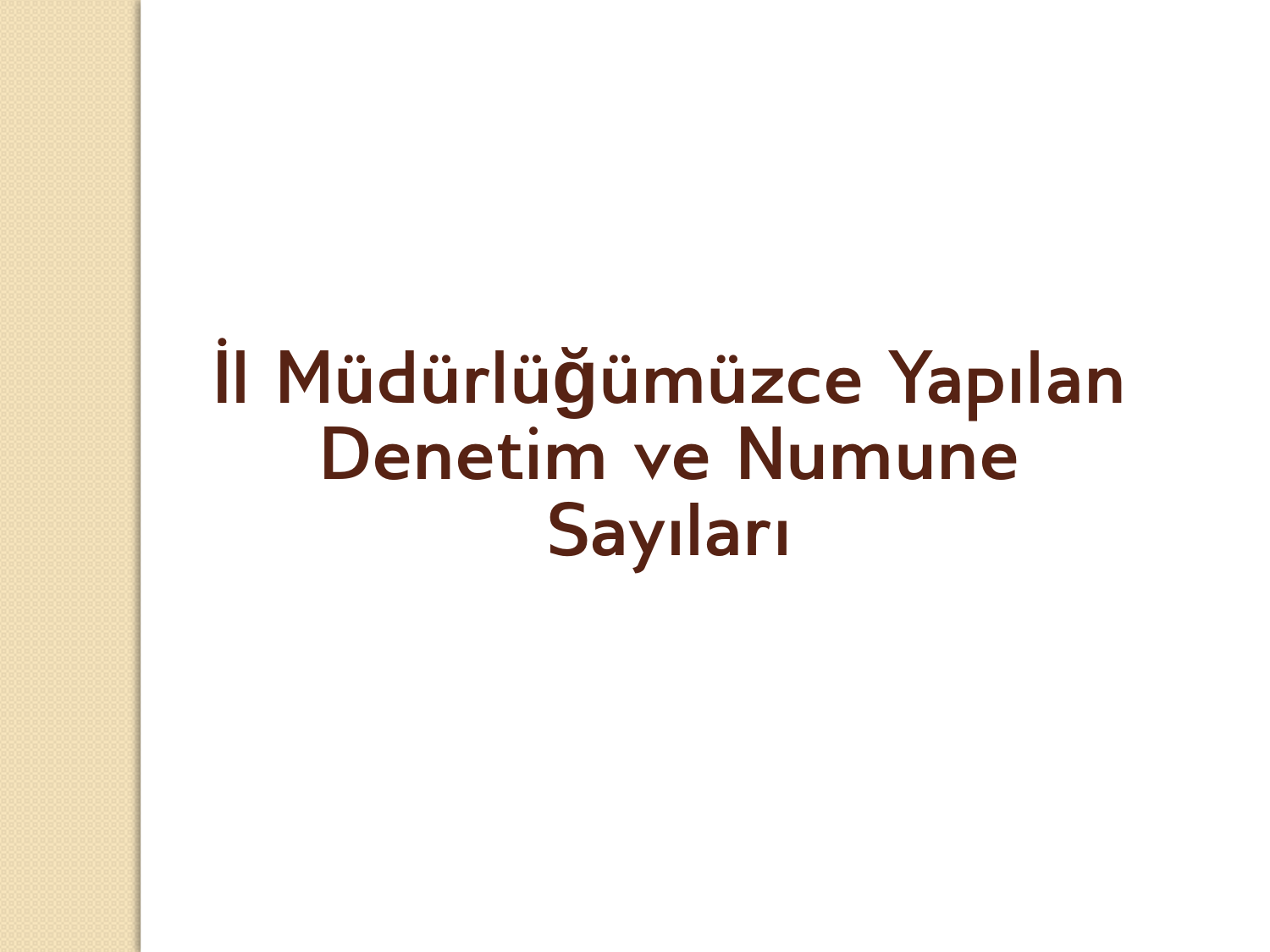

İl Müdürlüğümüzce Yapılan Denetim ve Numune Sayıları